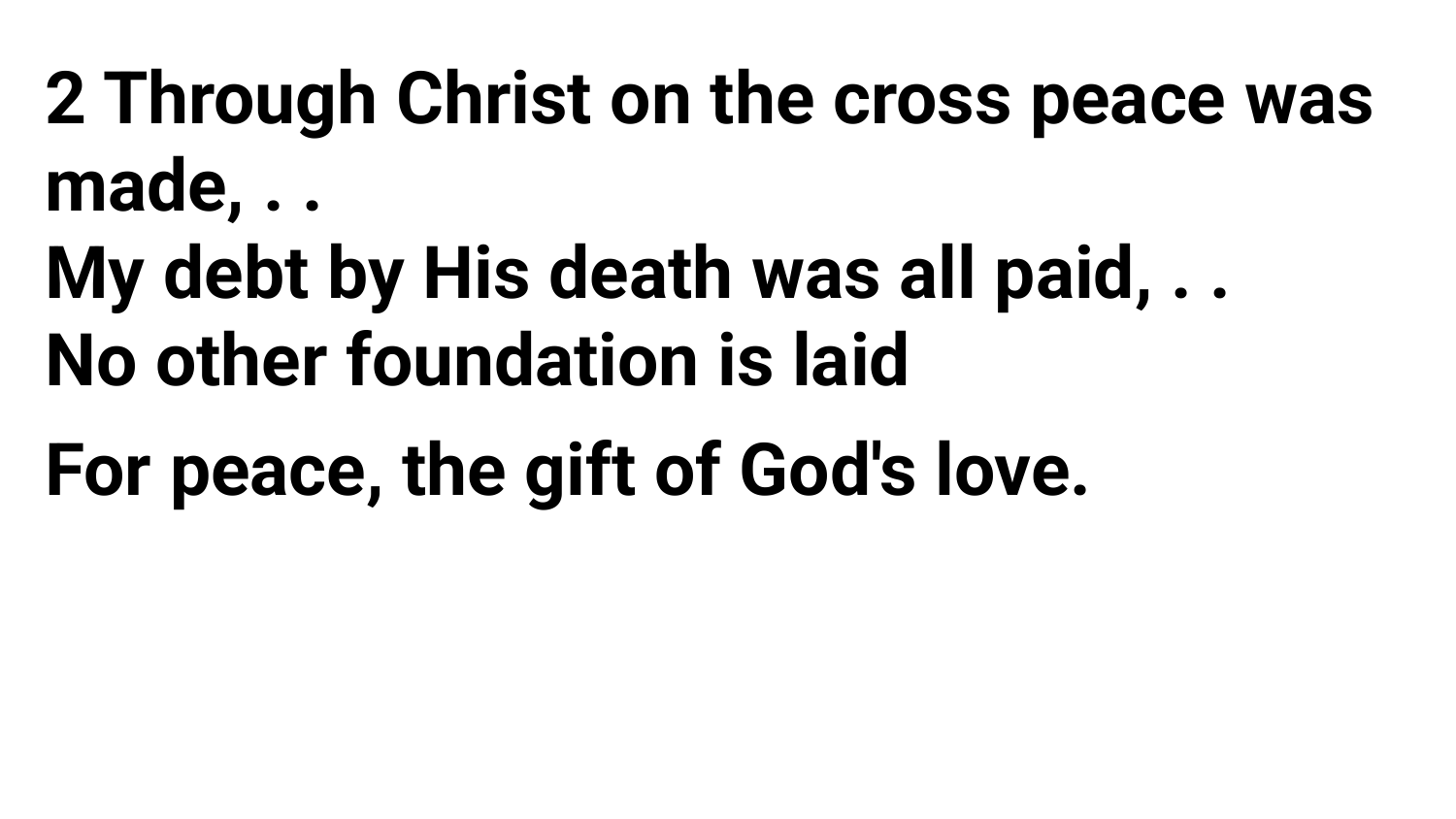

2 Through Christ on the cross peace was made, . .
My debt by His death was all paid, . .
No other foundation is laid
For peace, the gift of God's love.